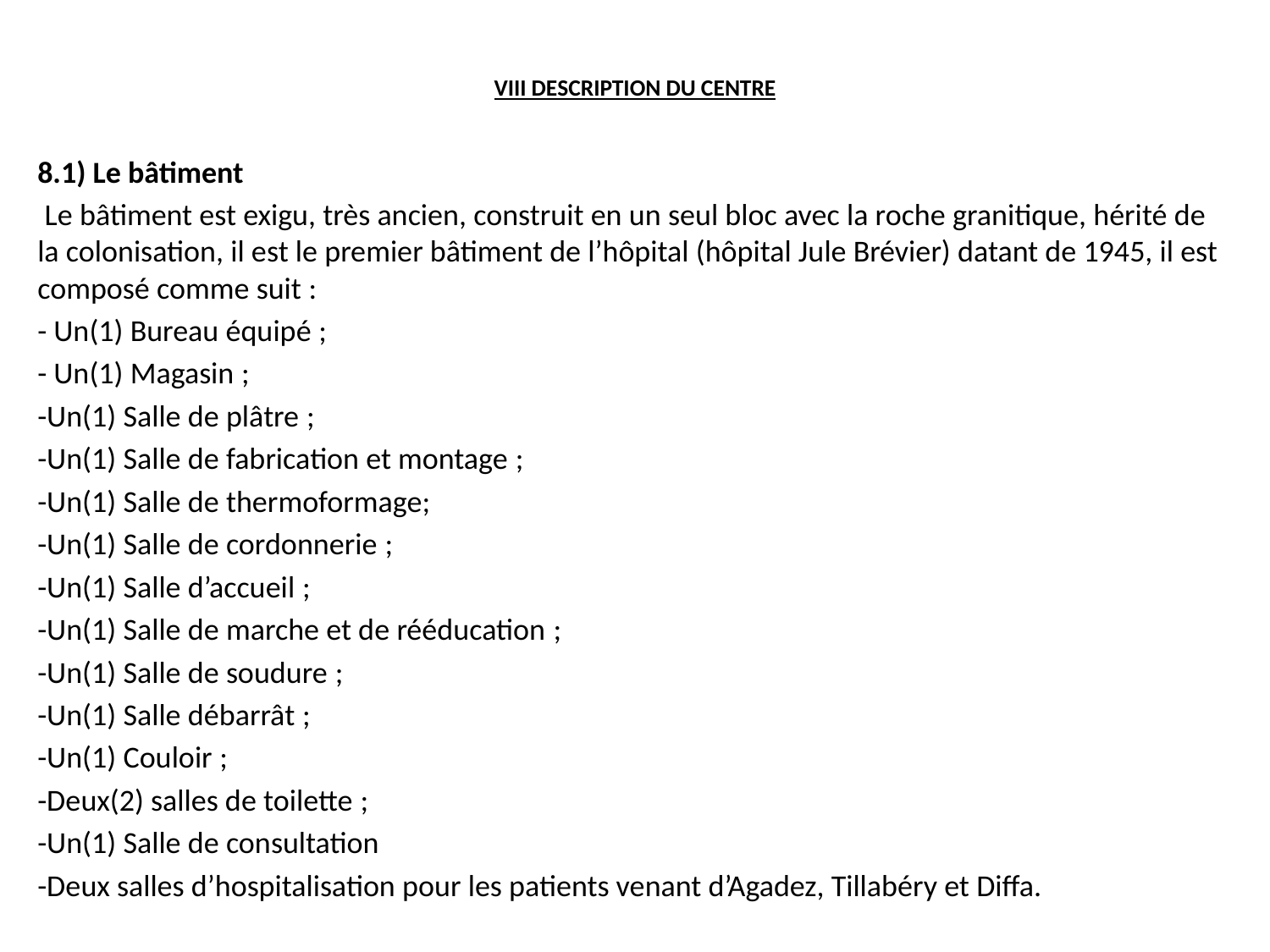

# VIII DESCRIPTION DU CENTRE
8.1) Le bâtiment
 Le bâtiment est exigu, très ancien, construit en un seul bloc avec la roche granitique, hérité de la colonisation, il est le premier bâtiment de l’hôpital (hôpital Jule Brévier) datant de 1945, il est composé comme suit :
- Un(1) Bureau équipé ;
- Un(1) Magasin ;
-Un(1) Salle de plâtre ;
-Un(1) Salle de fabrication et montage ;
-Un(1) Salle de thermoformage;
-Un(1) Salle de cordonnerie ;
-Un(1) Salle d’accueil ;
-Un(1) Salle de marche et de rééducation ;
-Un(1) Salle de soudure ;
-Un(1) Salle débarrât ;
-Un(1) Couloir ;
-Deux(2) salles de toilette ;
-Un(1) Salle de consultation
-Deux salles d’hospitalisation pour les patients venant d’Agadez, Tillabéry et Diffa.